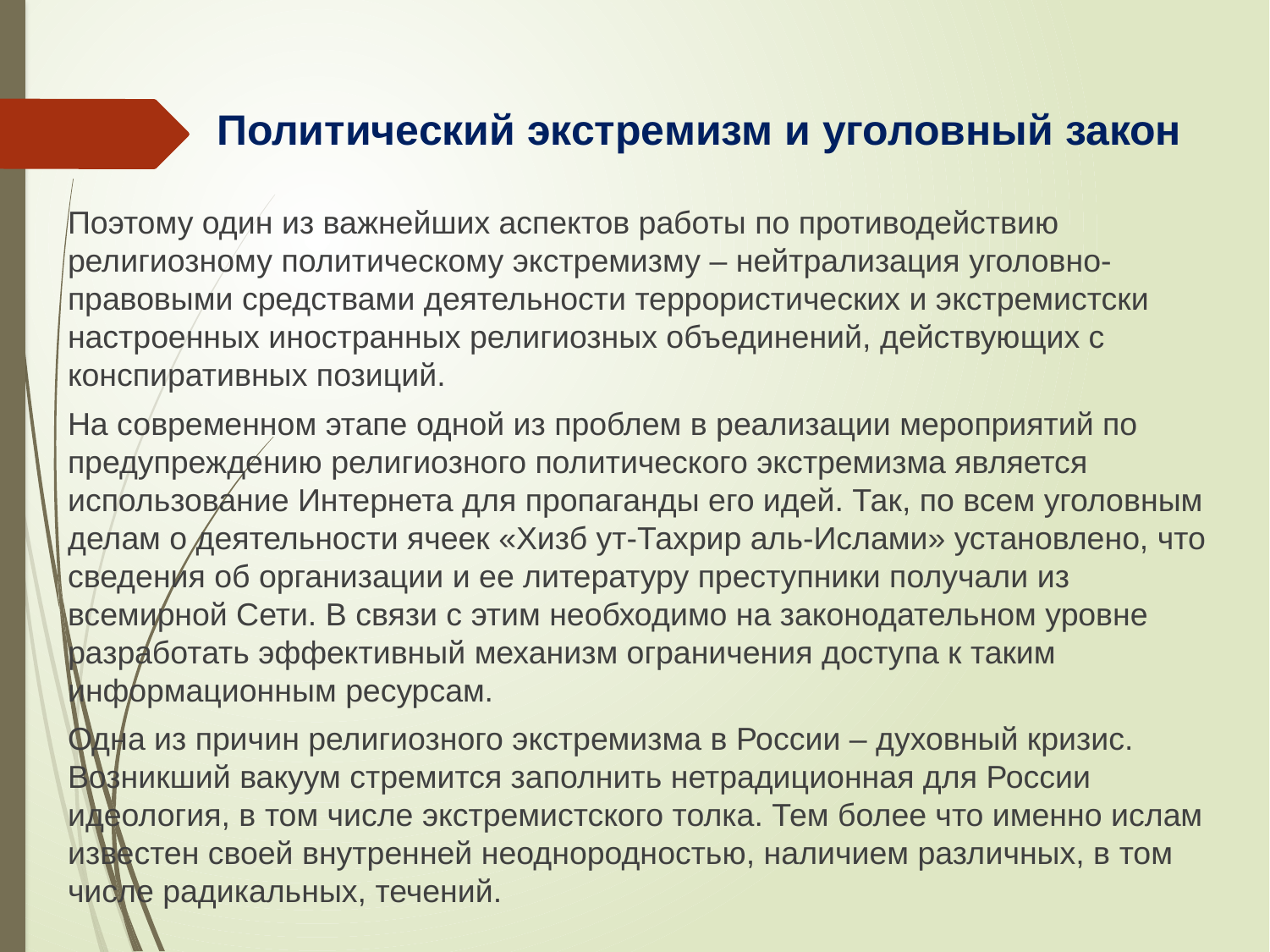

# Политический экстремизм и уголовный закон
Поэтому один из важнейших аспектов работы по противодействию религиозному политическому экстремизму – нейтрализация уголовно-правовыми средствами деятельности террористических и экстремистски настроенных иностранных религиозных объединений, действующих с конспиративных позиций.
На современном этапе одной из проблем в реализации мероприятий по предупреждению религиозного политического экстремизма является использование Интернета для пропаганды его идей. Так, по всем уголовным делам о деятельности ячеек «Хизб ут-Тахрир аль-Ислами» установлено, что сведения об организации и ее литературу преступники получали из всемирной Сети. В связи с этим необходимо на законодательном уровне разработать эффективный механизм ограничения доступа к таким информационным ресурсам.
Одна из причин религиозного экстремизма в России – духовный кризис. Возникший вакуум стремится заполнить нетрадиционная для России идеология, в том числе экстремистского толка. Тем более что именно ислам известен своей внутренней неоднородностью, наличием различных, в том числе радикальных, течений.